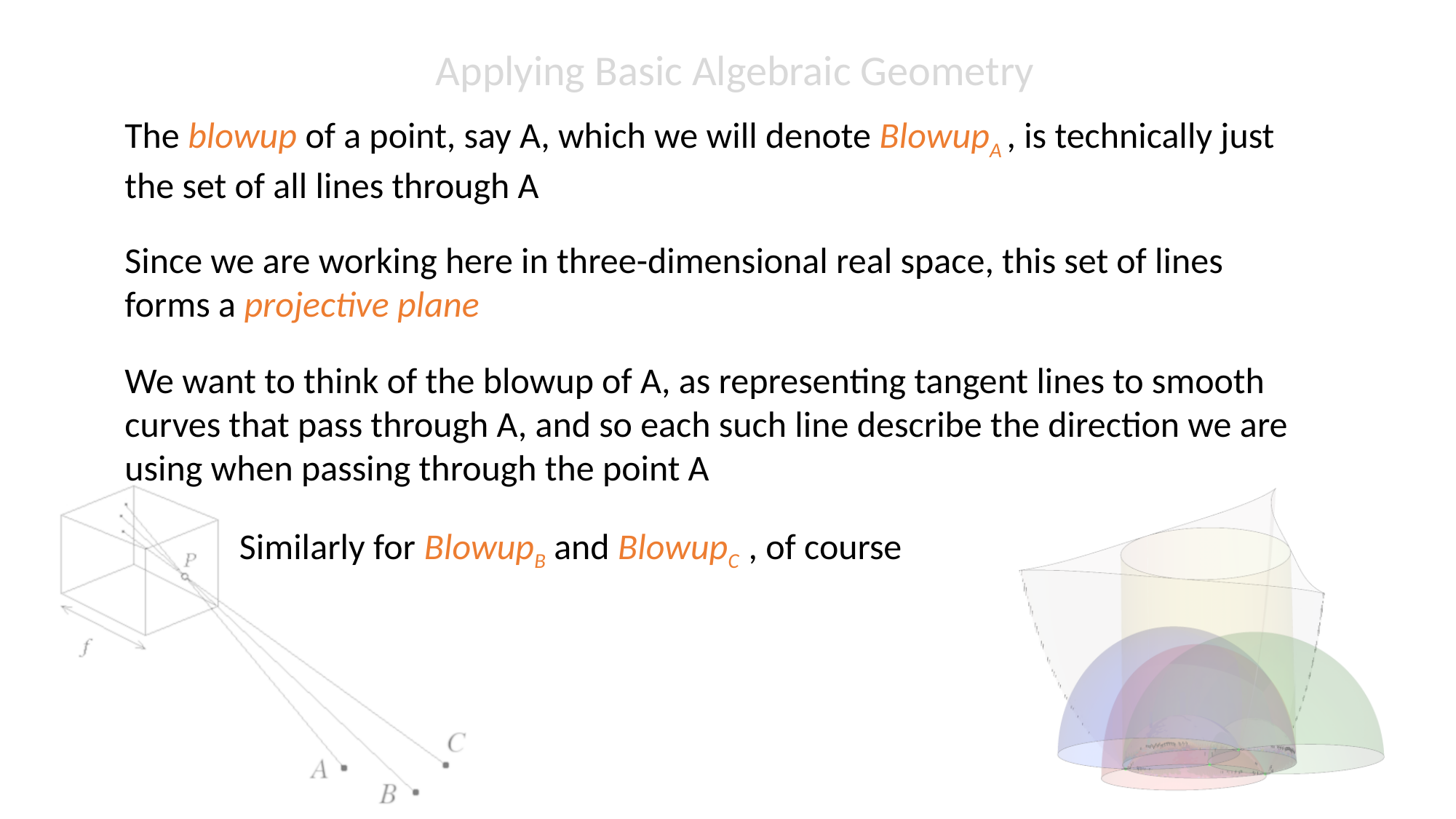

Applying Basic Algebraic Geometry
The blowup of a point, say A, which we will denote BlowupA , is technically just the set of all lines through A

Since we are working here in three-dimensional real space, this set of lines forms a projective plane

We want to think of the blowup of A, as representing tangent lines to smooth curves that pass through A, and so each such line describe the direction we are using when passing through the point A

              Similarly for BlowupB and BlowupC  , of course